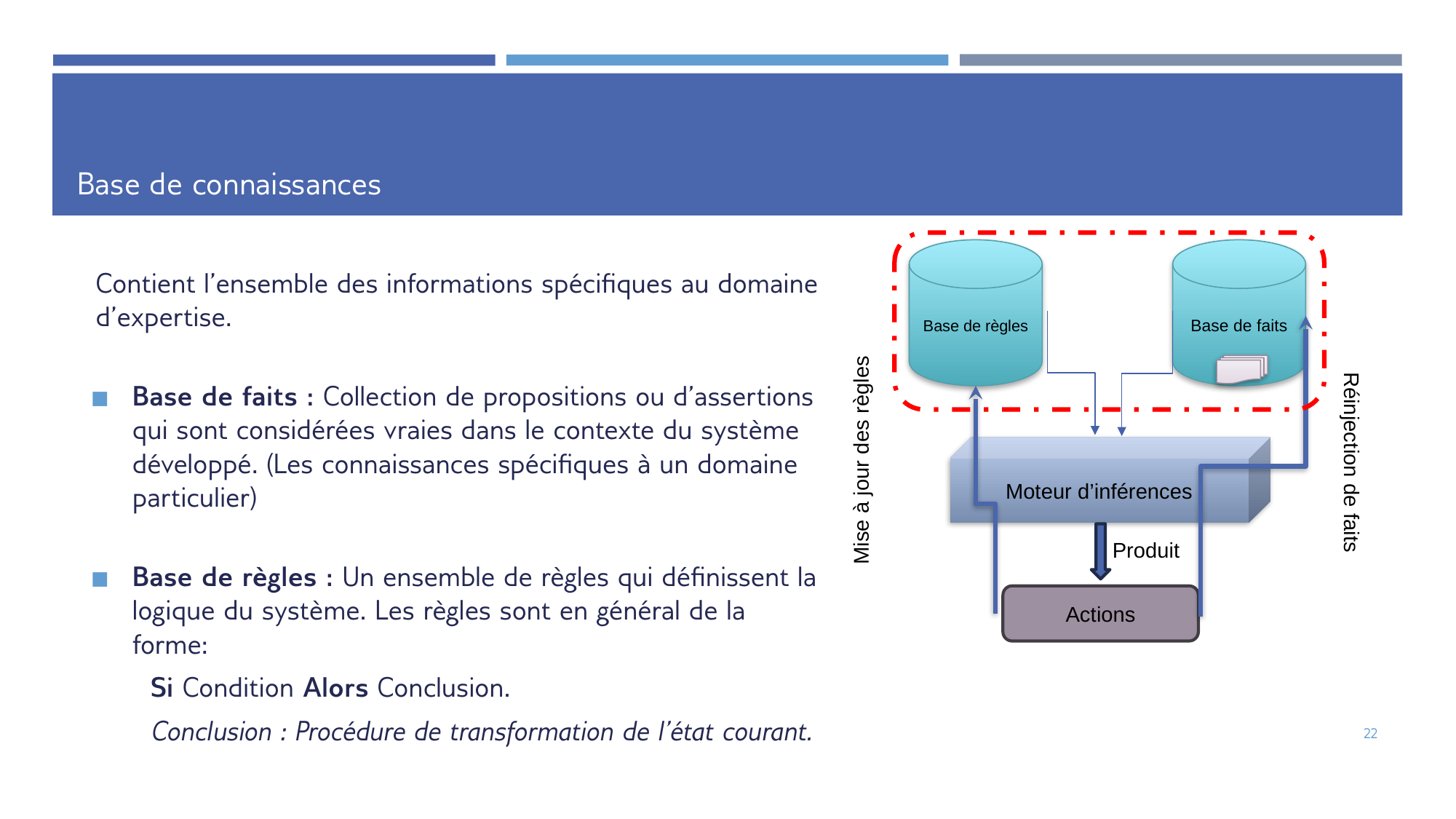

# Base de connaissances

Base de règles
Base de faits
Contient l’ensemble des informations spécifiques au domaine d’expertise.

Base de faits : Collection de propositions ou d’assertions qui sont considérées vraies dans le contexte du système développé. (Les connaissances spécifiques à un domaine particulier)

Base de règles : Un ensemble de règles qui définissent la logique du système. Les règles sont en général de la forme:
		Si Condition Alors Conclusion.
Conclusion : Procédure de transformation de l’état courant.

Mise à jour des règles
Moteur d’inférences
Réinjection de faits

Produit
Actions
22